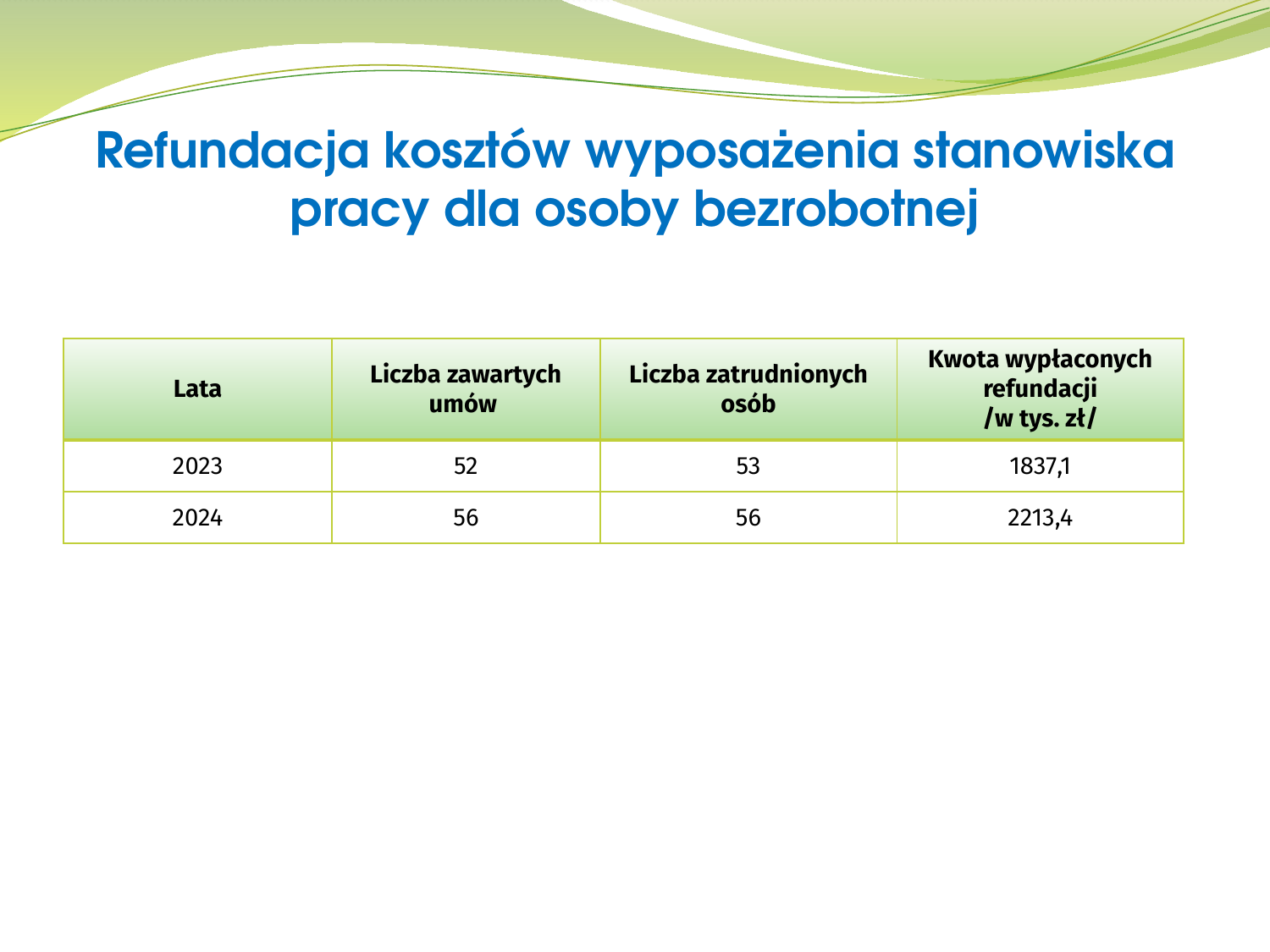

# Refundacja kosztów wyposażenia stanowiska pracy dla osoby bezrobotnej
| Lata | Liczba zawartych umów | Liczba zatrudnionych osób | Kwota wypłaconych refundacji /w tys. zł/ |
| --- | --- | --- | --- |
| 2023 | 52 | 53 | 1837,1 |
| 2024 | 56 | 56 | 2213,4 |